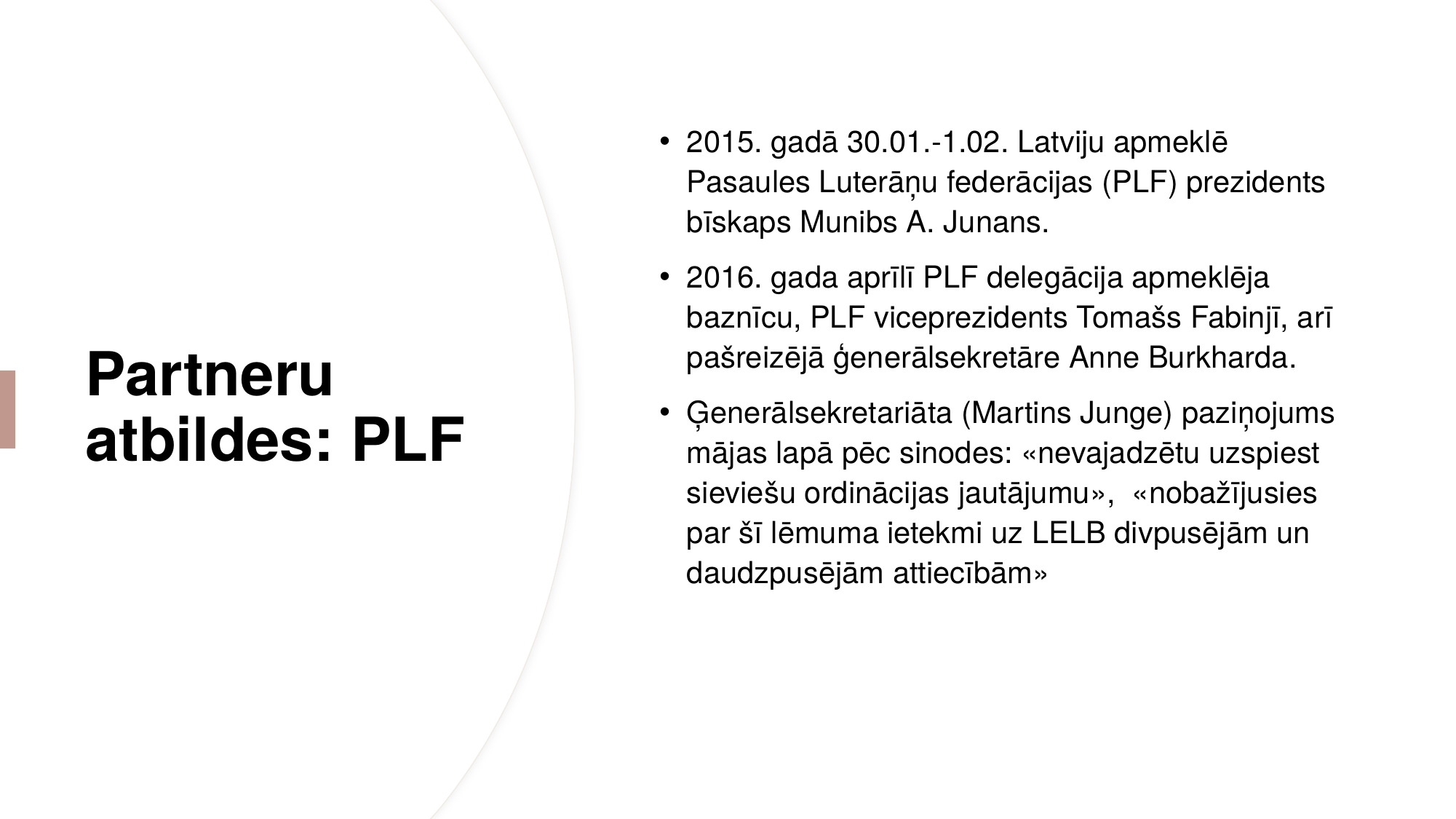

2015. gadā 30.01.-1.02. Latviju apmeklē Pasaules Luterāņu federācijas (PLF) prezidents bīskaps Munibs A. Junans.
2016. gada aprīlī PLF delegācija apmeklēja baznīcu, PLF viceprezidents Tomašs Fabinjī, arī pašreizējā ģenerālsekretāre Anne Burkharda.
Ģenerālsekretariāta (Martins Junge) paziņojums mājas lapā pēc sinodes: «nevajadzētu uzspiest sieviešu ordinācijas jautājumu»,  «nobažījusies par šī lēmuma ietekmi uz LELB divpusējām un daudzpusējām attiecībām»

# Partneru atbildes: PLF